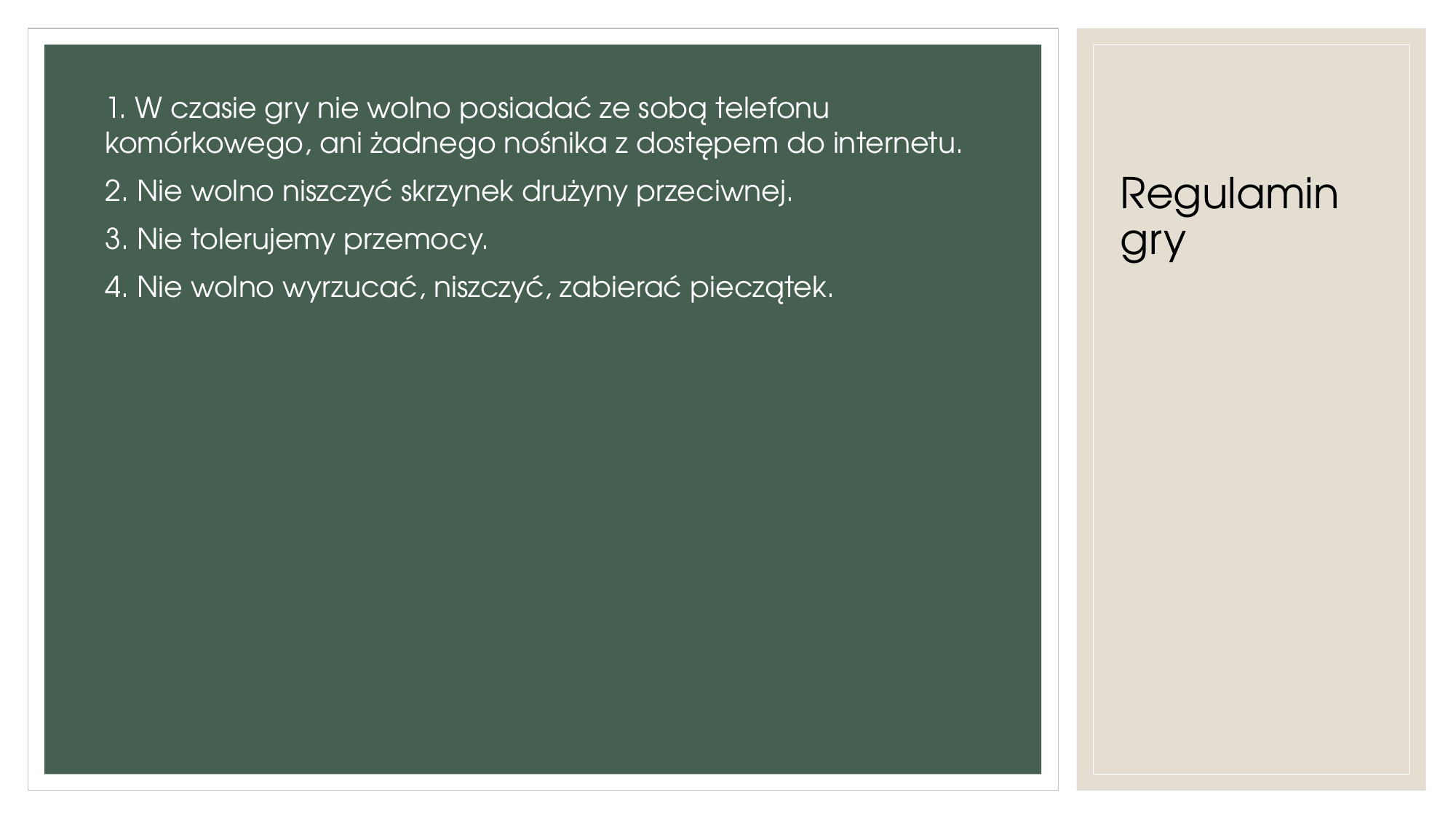

# Regulamin gry
1. W czasie gry nie wolno posiadać ze sobą telefonu komórkowego, ani żadnego nośnika z dostępem do internetu.
2. Nie wolno niszczyć skrzynek drużyny przeciwnej.
3. Nie tolerujemy przemocy.
4. Nie wolno wyrzucać, niszczyć, zabierać pieczątek.